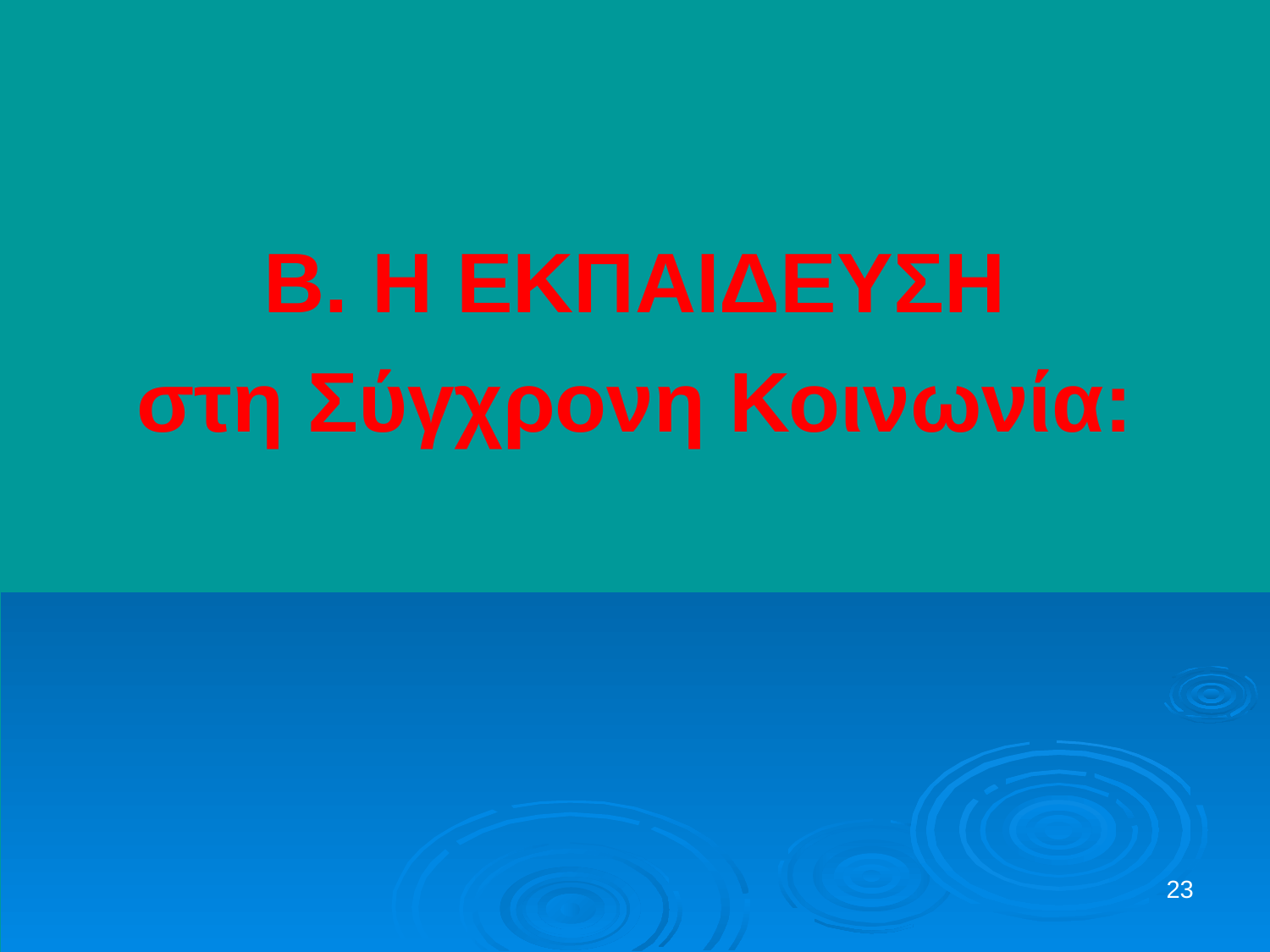

Β. Η ΕΚΠΑΙΔΕΥΣΗ
στη Σύγχρονη Κοινωνία:
23